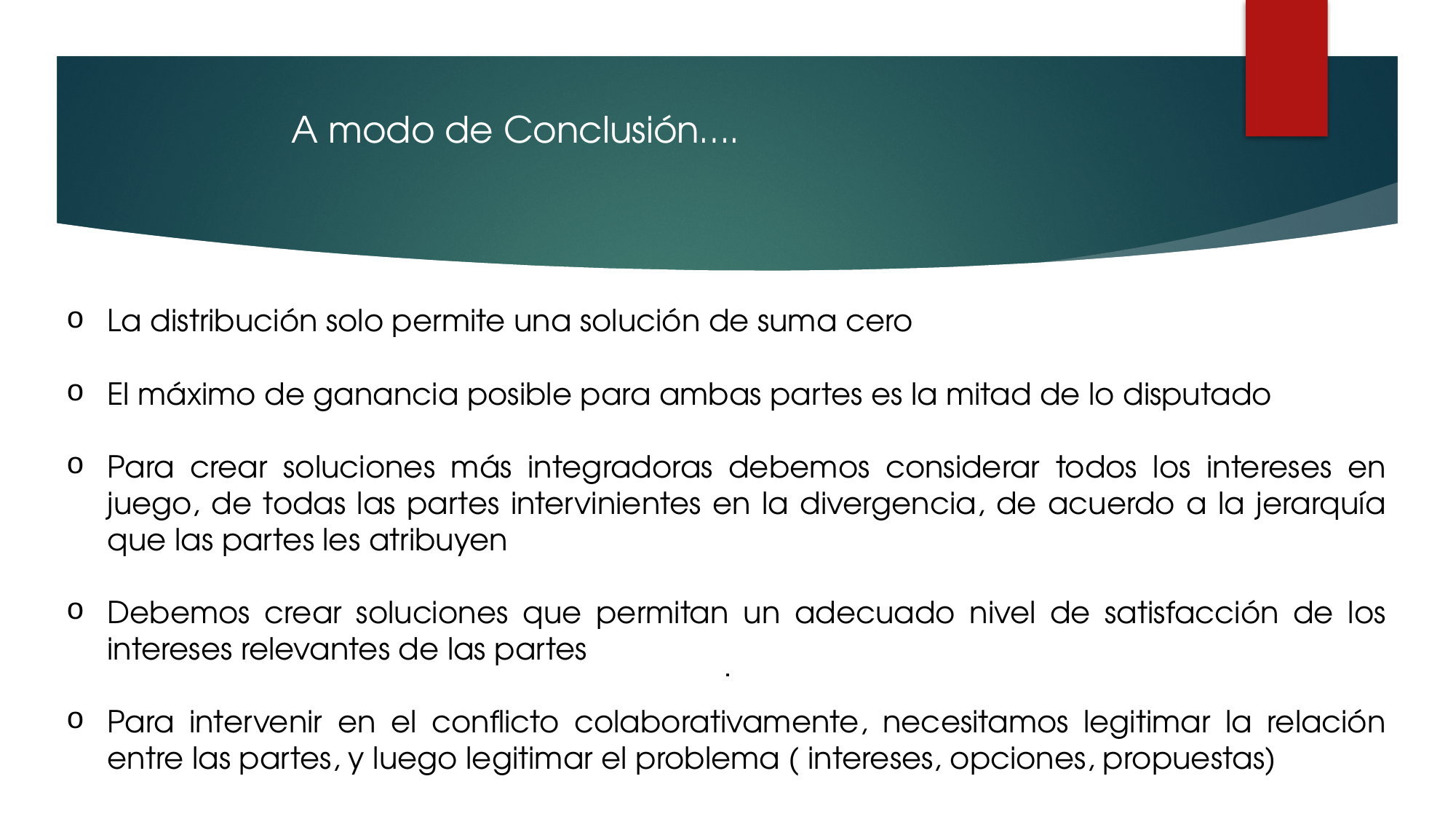

A modo de Conclusión….

La distribución solo permite una solución de suma cero

El máximo de ganancia posible para ambas partes es la mitad de lo disputado

Para crear soluciones más integradoras debemos considerar todos los intereses en juego, de todas las partes intervinientes en la divergencia, de acuerdo a la jerarquía que las partes les atribuyen

Debemos crear soluciones que permitan un adecuado nivel de satisfacción de los intereses relevantes de las partes

Para intervenir en el conflicto colaborativamente, necesitamos legitimar la relación entre las partes, y luego legitimar el problema ( intereses, opciones, propuestas)
.